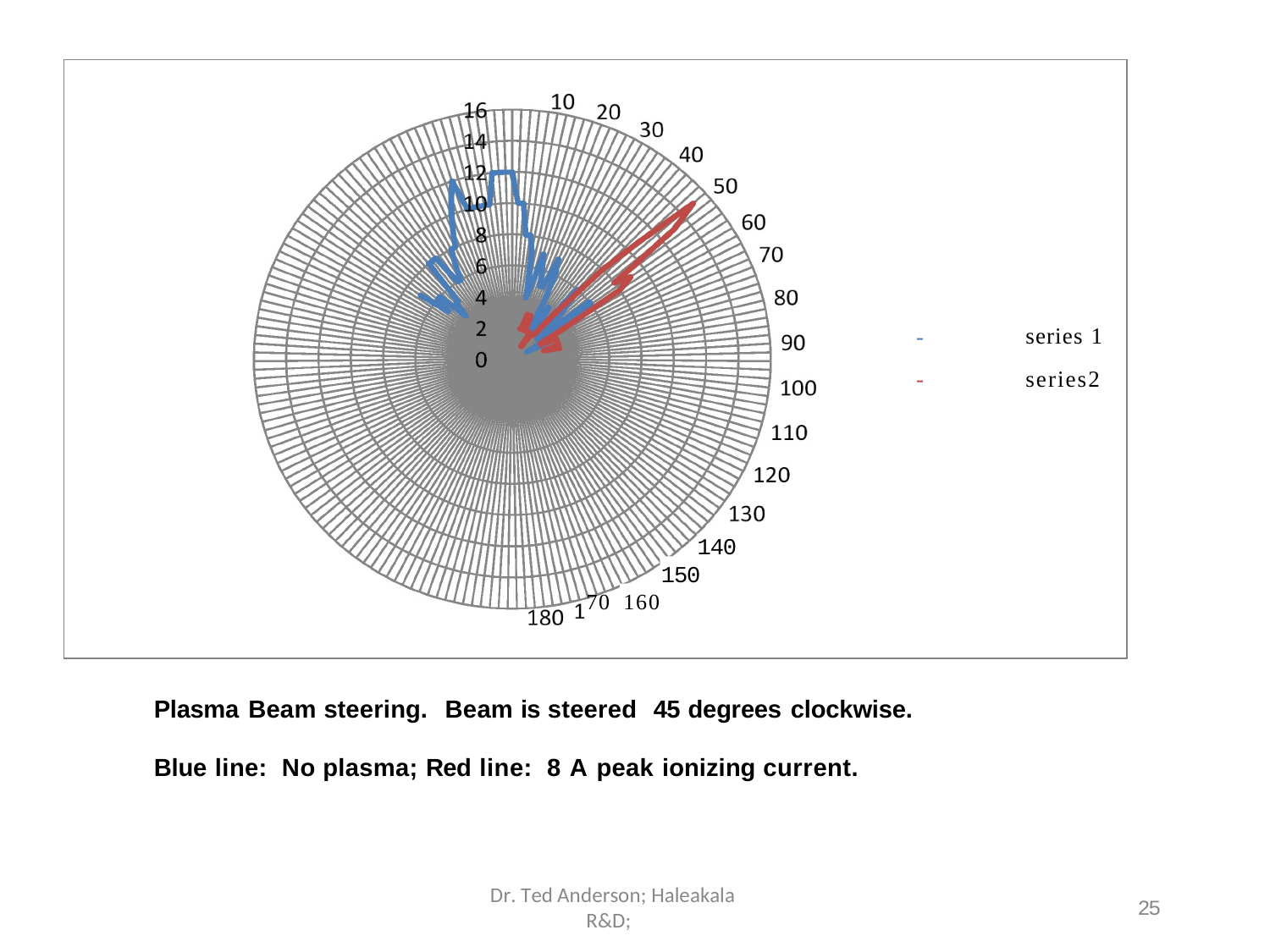

series 1 series2
-

-
140
150
70  160

Plasma Beam steering.  Beam is steered  45 degrees clockwise.

Blue line:  No plasma; Red line:  8 A peak ionizing current.
Dr. Ted Anderson; Haleakala R&D;
25